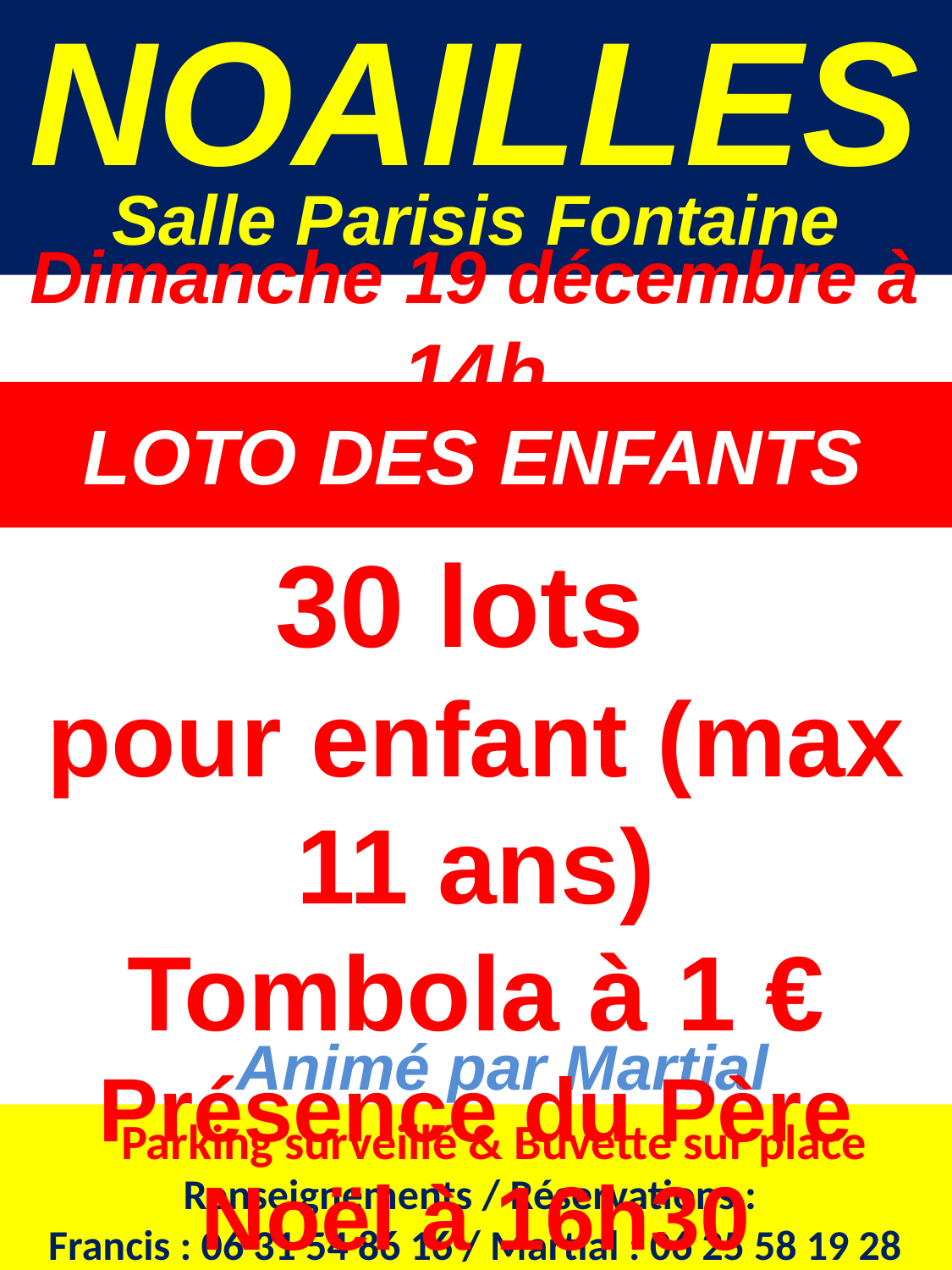

NOAILLES

Salle Parisis Fontaine
Dimanche 19 décembre à 14h

LOTO DES ENFANTS

30 lots
pour enfant (max 11 ans)
Tombola à 1 €
Présence du Père Noël à 16h30
   Animé par Martial

Parking surveillé & Buvette sur place
Renseignements / Réservations :
Francis : 06 31 54 86 16 / Martial : 06 25 58 19 28